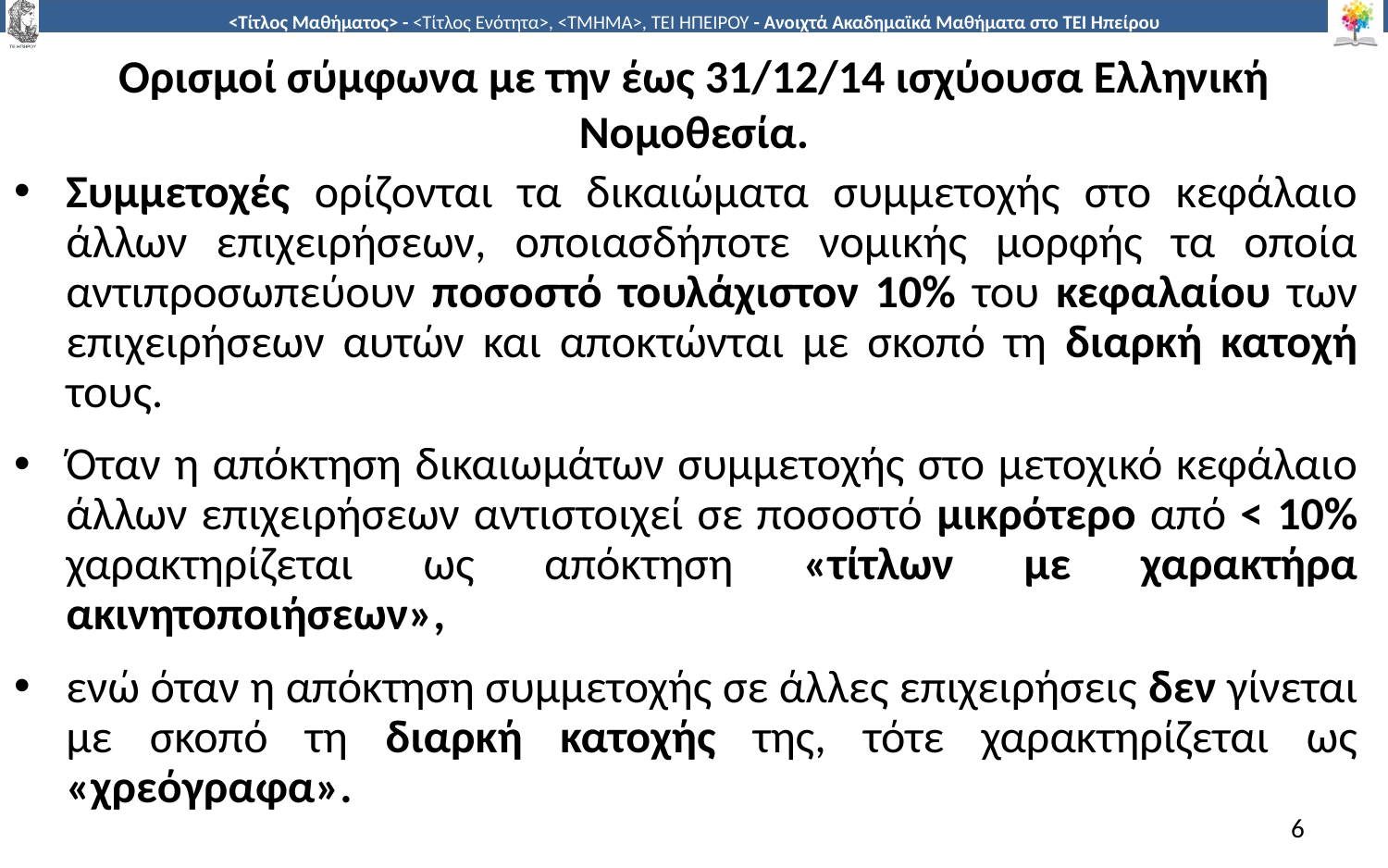

# Ορισμοί σύμφωνα με την έως 31/12/14 ισχύουσα Ελληνική Νομοθεσία.
Συμμετοχές ορίζονται τα δικαιώματα συμμετοχής στο κεφάλαιο άλλων επιχειρήσεων, οποιασδήποτε νομικής μορφής τα οποία αντιπροσωπεύουν ποσοστό τουλάχιστον 10% του κεφαλαίου των επιχειρήσεων αυτών και αποκτώνται με σκοπό τη διαρκή κατοχή τους.
Όταν η απόκτηση δικαιωμάτων συμμετοχής στο μετοχικό κεφάλαιο άλλων επιχειρήσεων αντιστοιχεί σε ποσοστό μικρότερο από < 10% χαρακτηρίζεται ως απόκτηση «τίτλων με χαρακτήρα ακινητοποιήσεων»,
ενώ όταν η απόκτηση συμμετοχής σε άλλες επιχειρήσεις δεν γίνεται με σκοπό τη διαρκή κατοχής της, τότε χαρακτηρίζεται ως «χρεόγραφα».

6